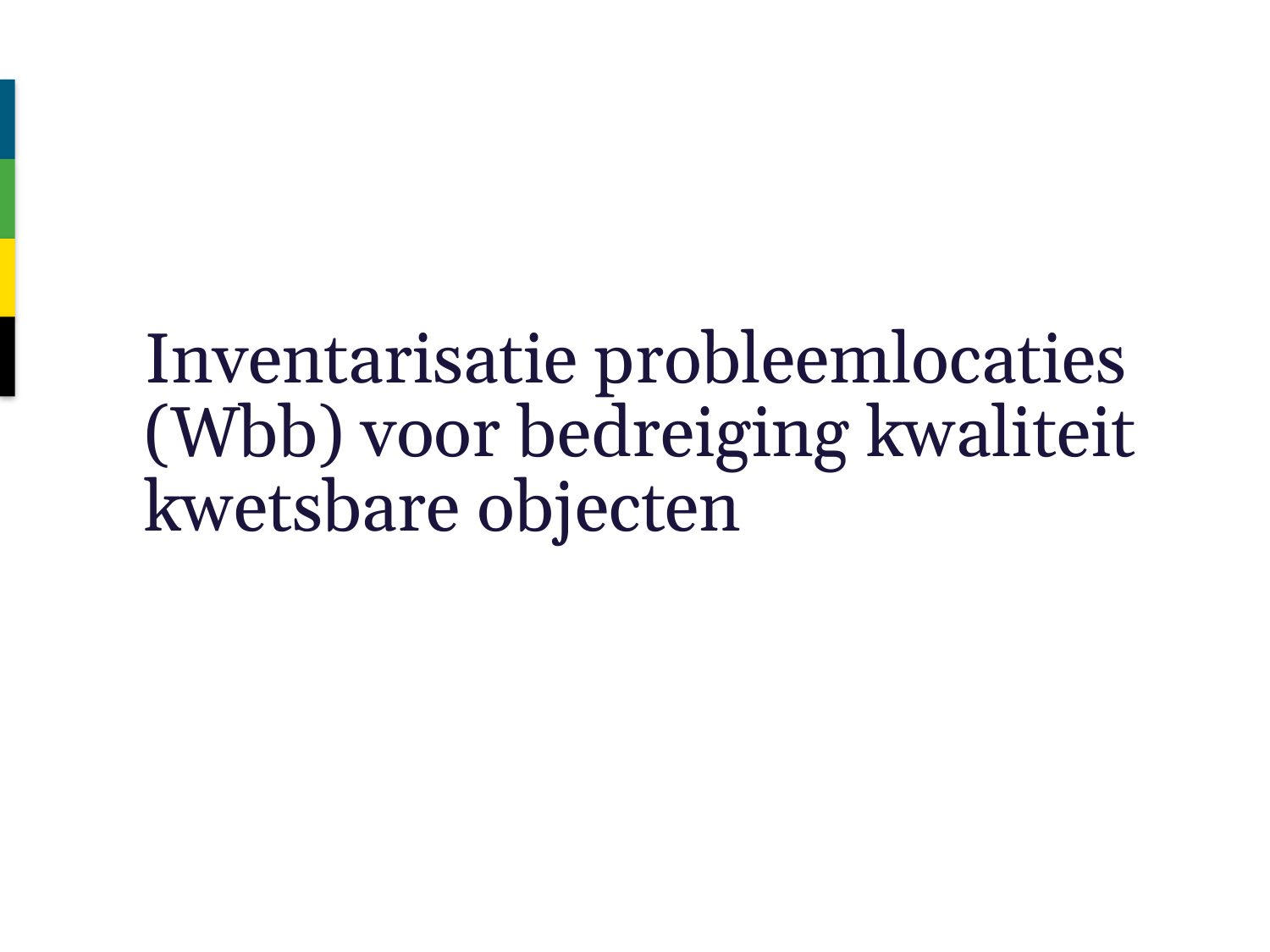

# Inventarisatie probleemlocaties (Wbb) voor bedreiging kwaliteit kwetsbare objecten